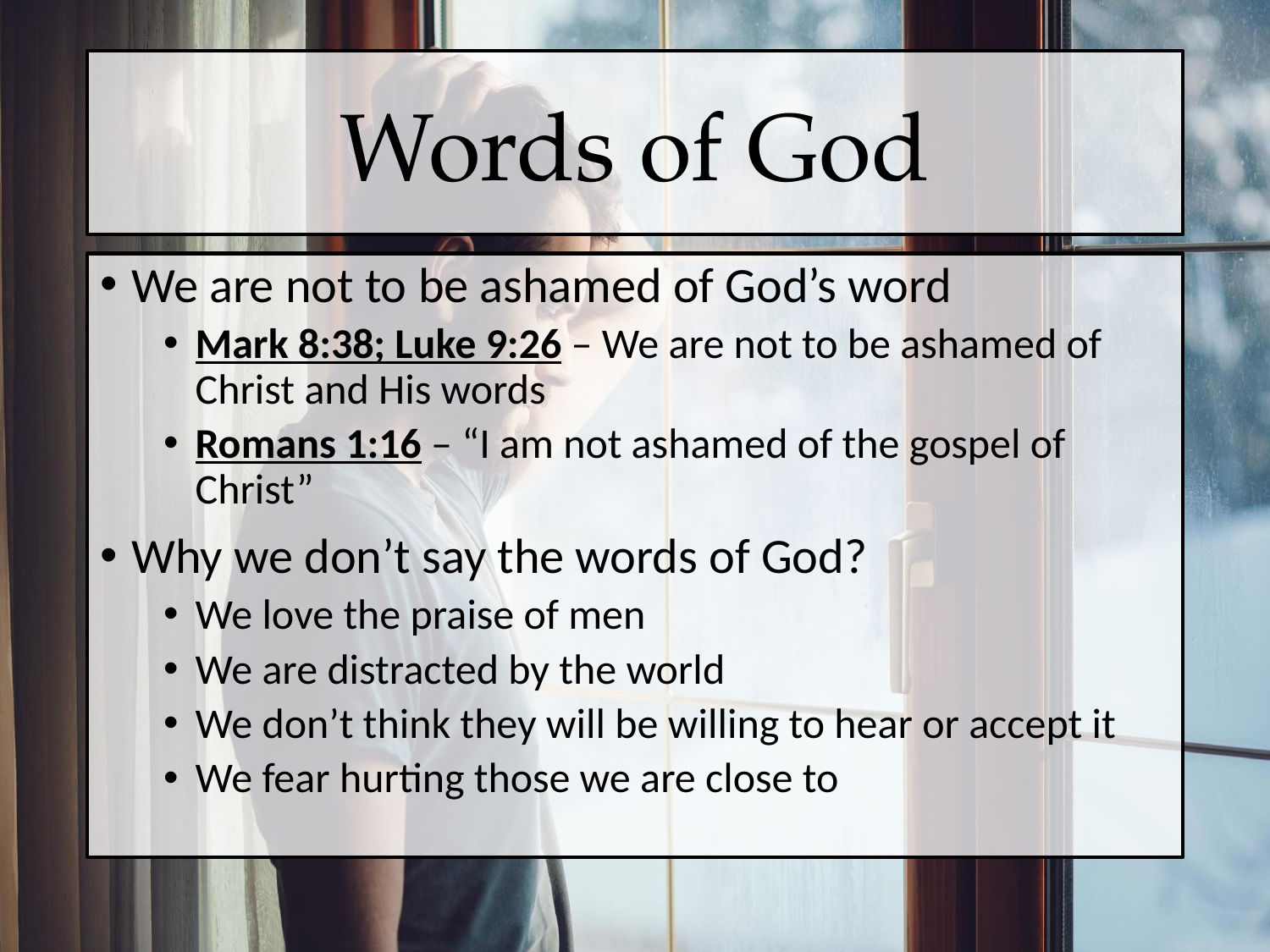

# Words of God
We are not to be ashamed of God’s word
Mark 8:38; Luke 9:26 – We are not to be ashamed of Christ and His words
Romans 1:16 – “I am not ashamed of the gospel of Christ”
Why we don’t say the words of God?
We love the praise of men
We are distracted by the world
We don’t think they will be willing to hear or accept it
We fear hurting those we are close to